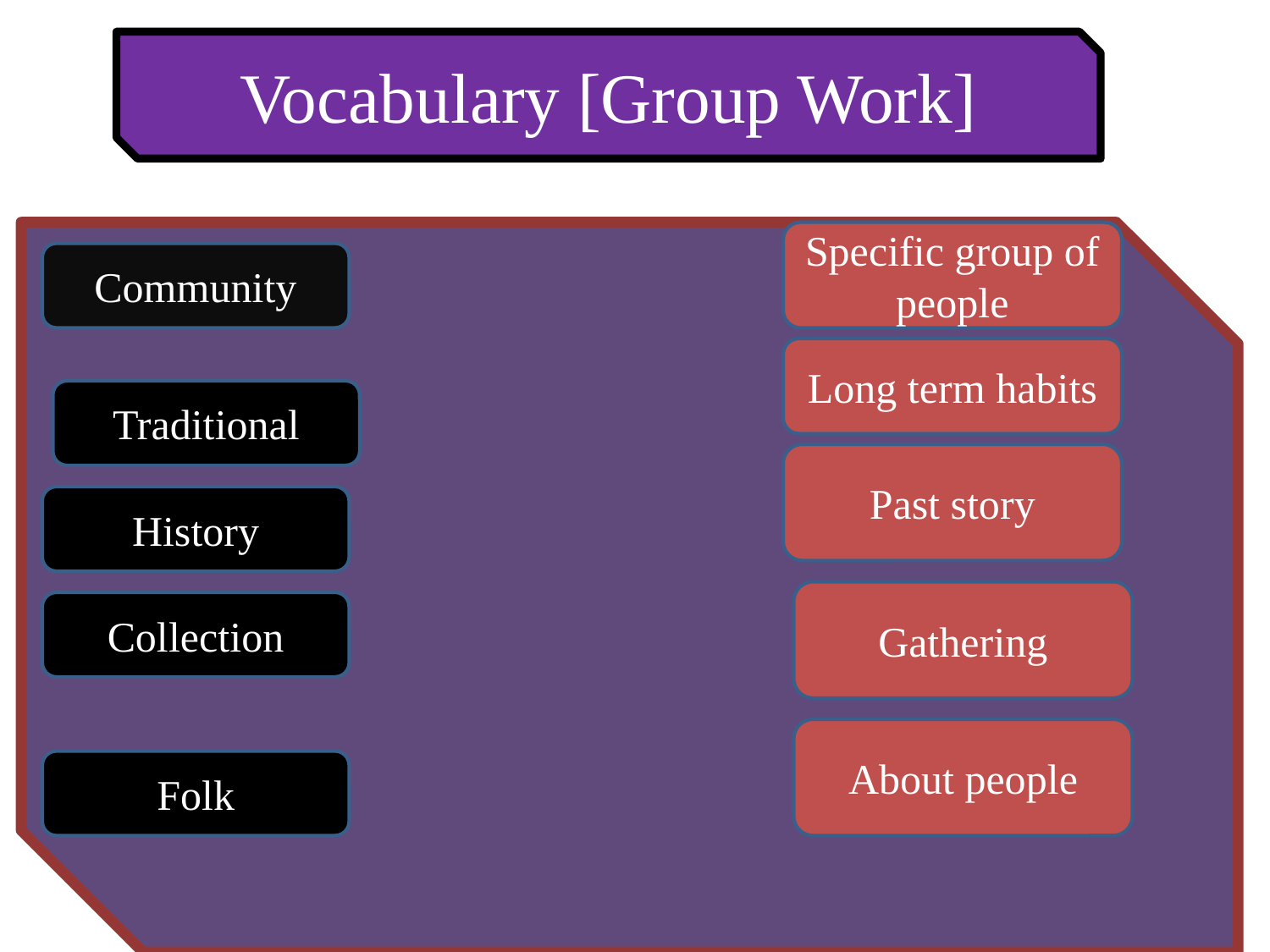

Vocabulary [Group Work]

Specific group of people
Community
Long term habits
Traditional
Past story
History
Gathering
Collection
About people
Folk